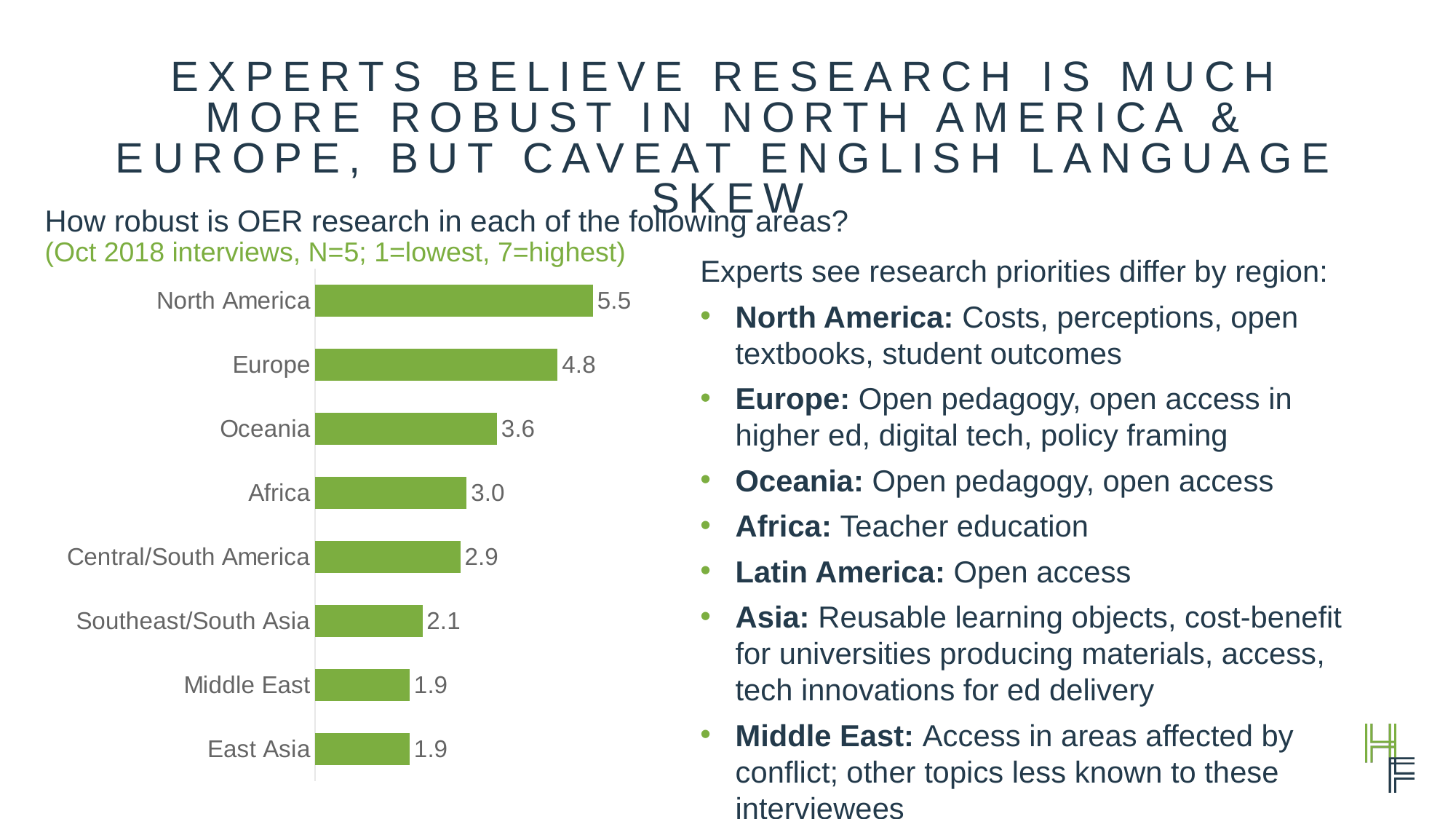

# Experts believe research is much more robust in North America & Europe, but caveat English language skew
How robust is OER research in each of the following areas?
(Oct 2018 interviews, N=5; 1=lowest, 7=highest)
Experts see research priorities differ by region:
North America: Costs, perceptions, open textbooks, student outcomes
Europe: Open pedagogy, open access in higher ed, digital tech, policy framing
Oceania: Open pedagogy, open access
Africa: Teacher education
Latin America: Open access
Asia: Reusable learning objects, cost-benefit for universities producing materials, access, tech innovations for ed delivery
Middle East: Access in areas affected by conflict; other topics less known to these interviewees

### Chart

| Category | Rating |
|---|---|
| North America | 5.5 |
| Europe | 4.8 |
| Oceania | 3.6 |
| Africa | 3.0 |
| Central/South America | 2.875 |
| Southeast/South Asia | 2.125 |
| Middle East | 1.875 |
| East Asia | 1.875 |